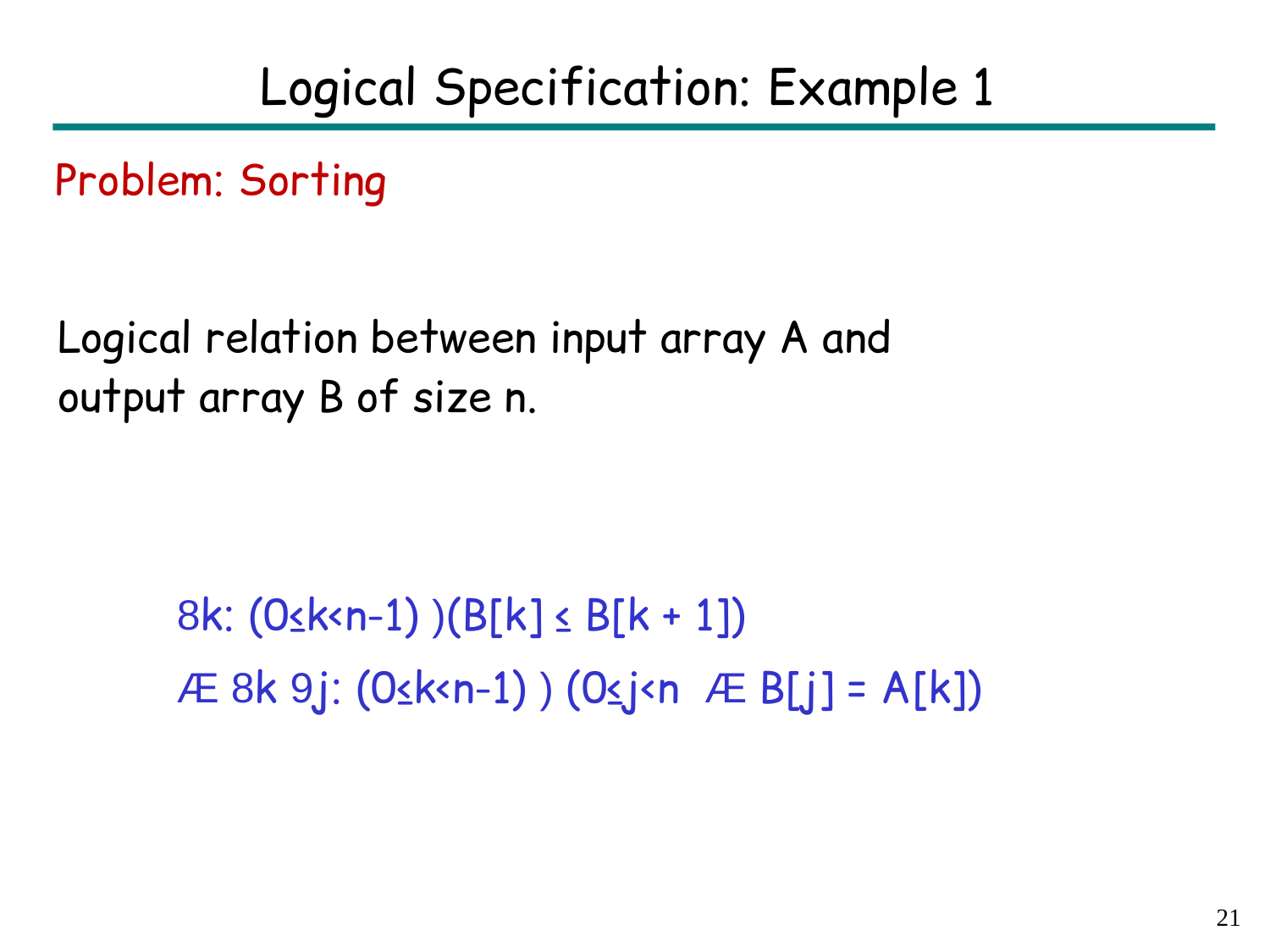

# Logical Specification: Example 1
 Problem: Sorting

Logical relation between input array A and
output array B of size n.
8k: (0≤k<n-1) )(B[k] ≤ B[k + 1])
Æ 8k 9j: (0≤k<n-1) ) (0≤j<n  Æ B[j] = A[k])
21